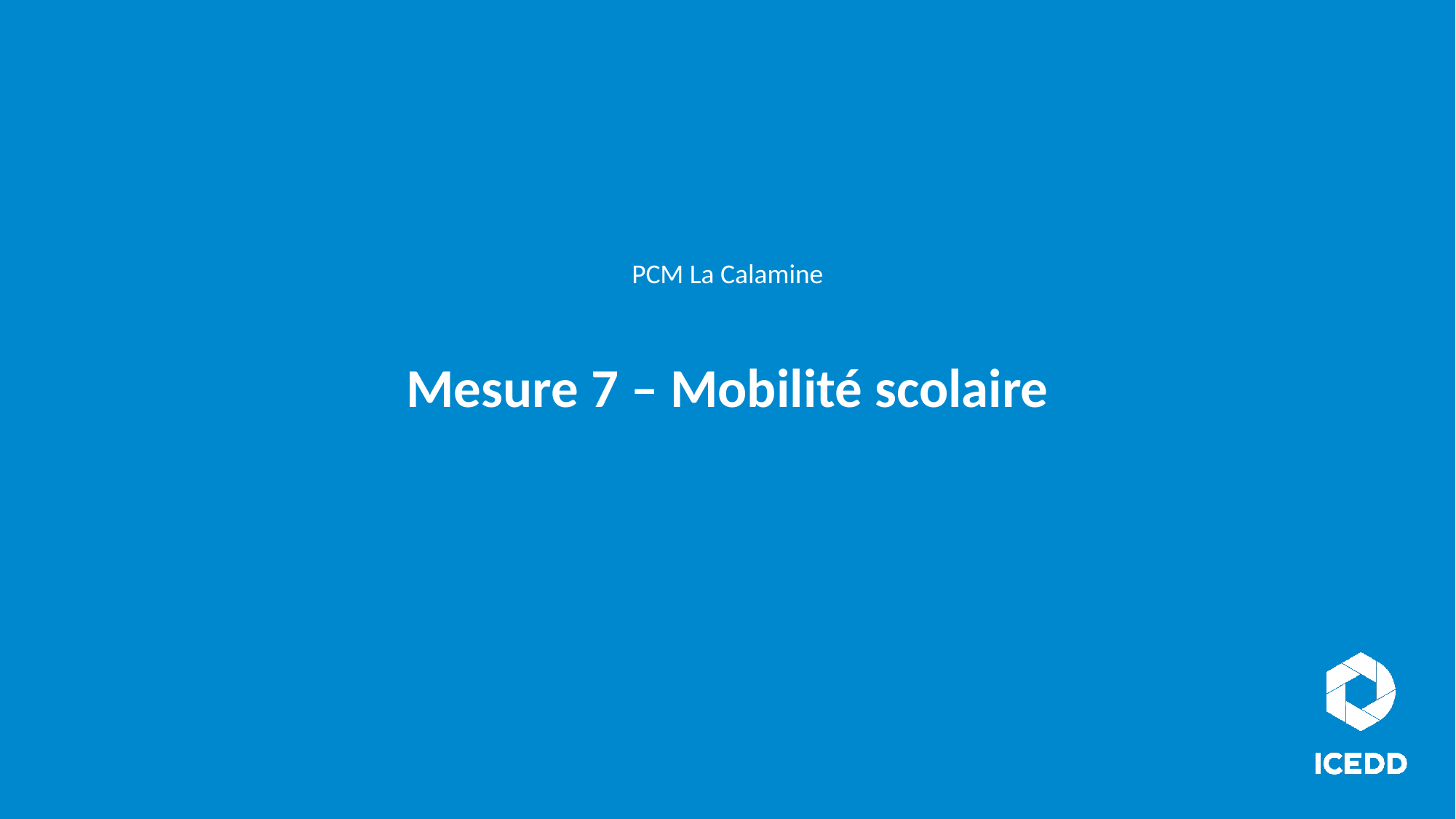

PCM La Calamine
Mesure 7 – Mobilité scolaire